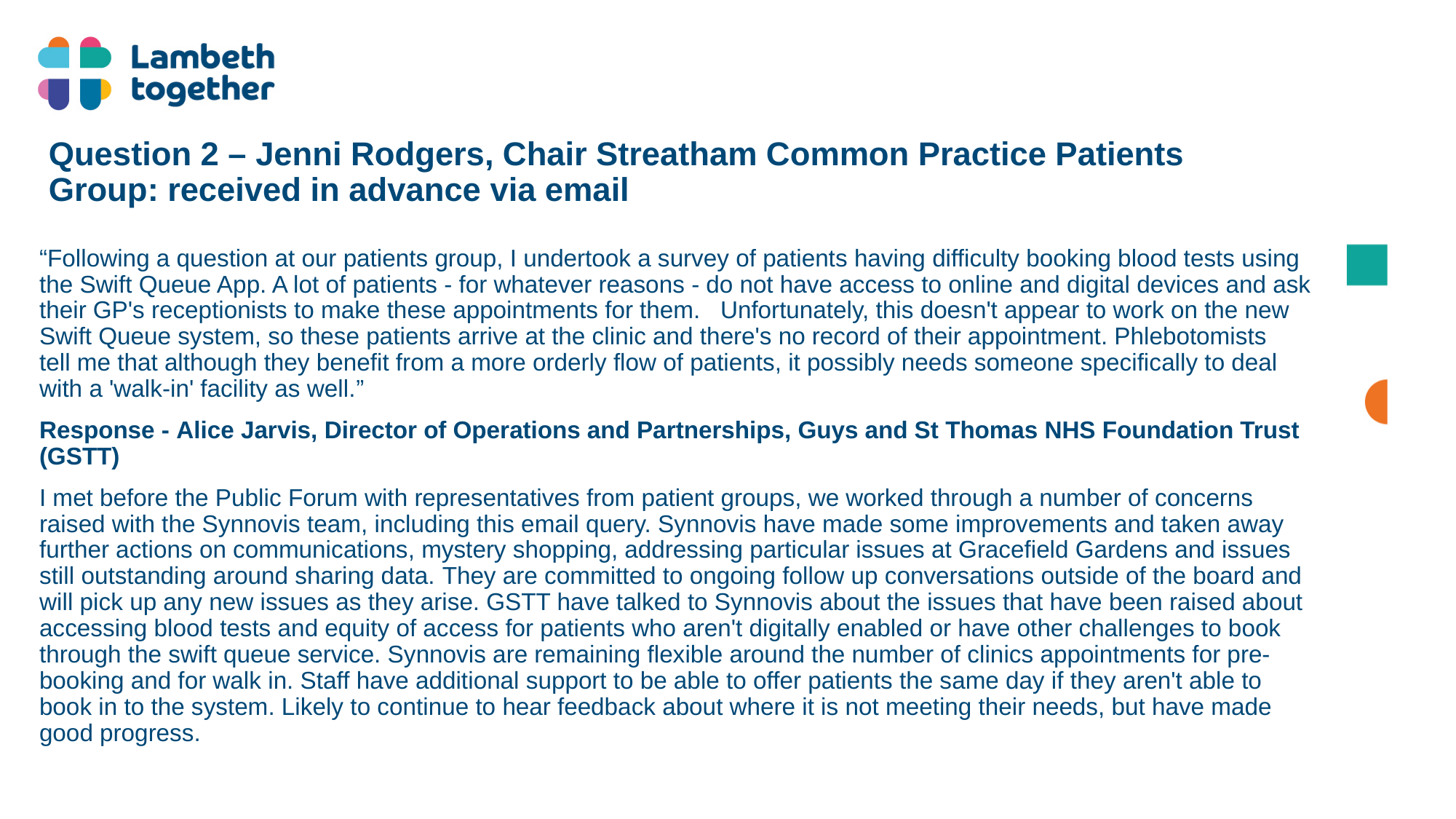

# Question 2 – Jenni Rodgers, Chair Streatham Common Practice Patients Group: received in advance via email
“Following a question at our patients group, I undertook a survey of patients having difficulty booking blood tests using the Swift Queue App. A lot of patients - for whatever reasons - do not have access to online and digital devices and ask their GP's receptionists to make these appointments for them.   Unfortunately, this doesn't appear to work on the new Swift Queue system, so these patients arrive at the clinic and there's no record of their appointment. Phlebotomists tell me that although they benefit from a more orderly flow of patients, it possibly needs someone specifically to deal with a 'walk-in' facility as well.”
Response - Alice Jarvis, Director of Operations and Partnerships, Guys and St Thomas NHS Foundation Trust (GSTT)
I met before the Public Forum with representatives from patient groups, we worked through a number of concerns raised with the Synnovis team, including this email query. Synnovis have made some improvements and taken away further actions on communications, mystery shopping, addressing particular issues at Gracefield Gardens and issues still outstanding around sharing data. They are committed to ongoing follow up conversations outside of the board and will pick up any new issues as they arise. GSTT have talked to Synnovis about the issues that have been raised about accessing blood tests and equity of access for patients who aren't digitally enabled or have other challenges to book through the swift queue service. Synnovis are remaining flexible around the number of clinics appointments for pre-booking and for walk in. Staff have additional support to be able to offer patients the same day if they aren't able to book in to the system. Likely to continue to hear feedback about where it is not meeting their needs, but have made good progress.